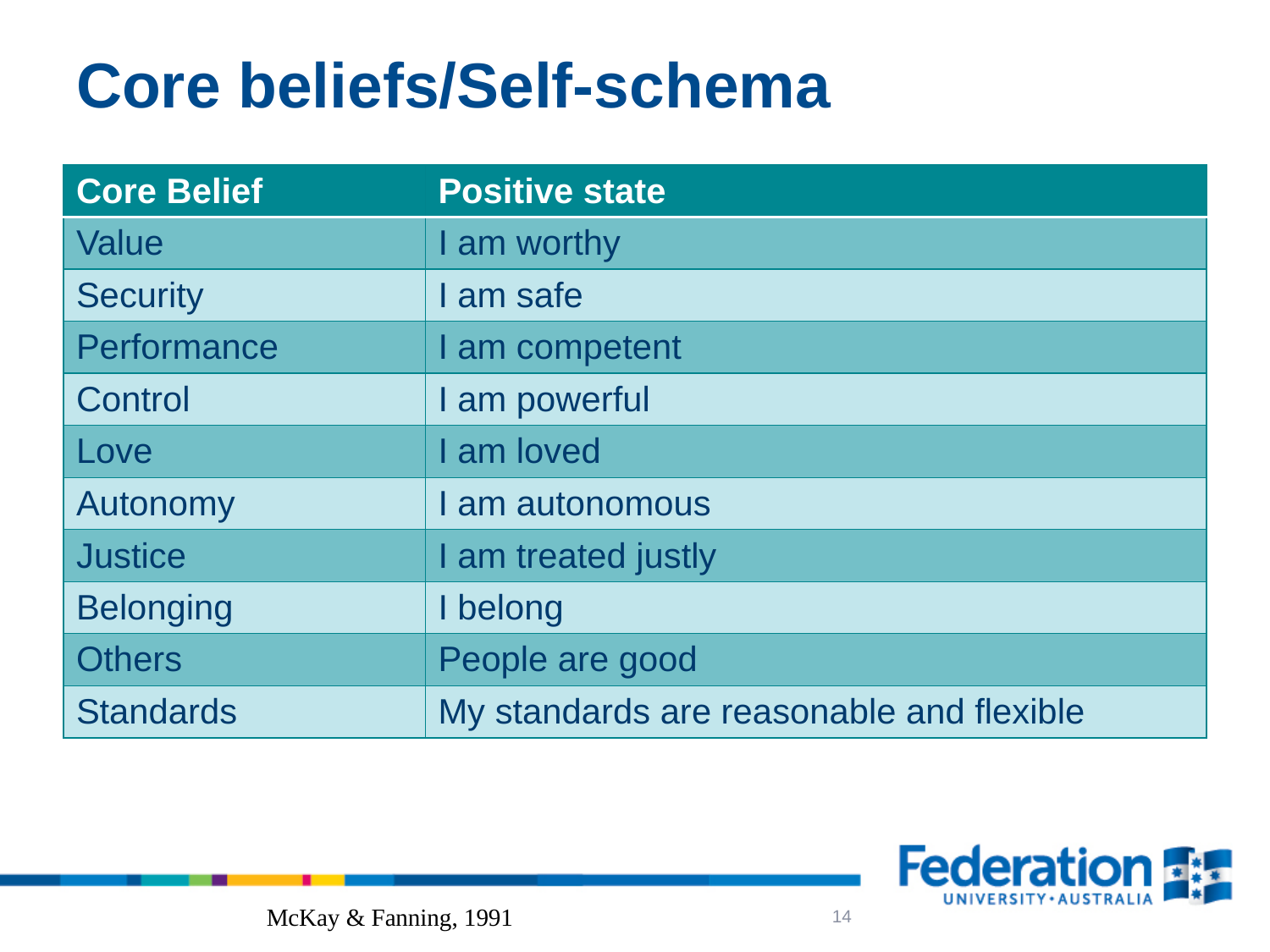

# Core beliefs/Self-schema
| Core Belief | Positive state |
| --- | --- |
| Value | I am worthy |
| Security | I am safe |
| Performance | I am competent |
| Control | I am powerful |
| Love | I am loved |
| Autonomy | I am autonomous |
| Justice | I am treated justly |
| Belonging | I belong |
| Others | People are good |
| Standards | My standards are reasonable and flexible |
McKay & Fanning, 1991
14